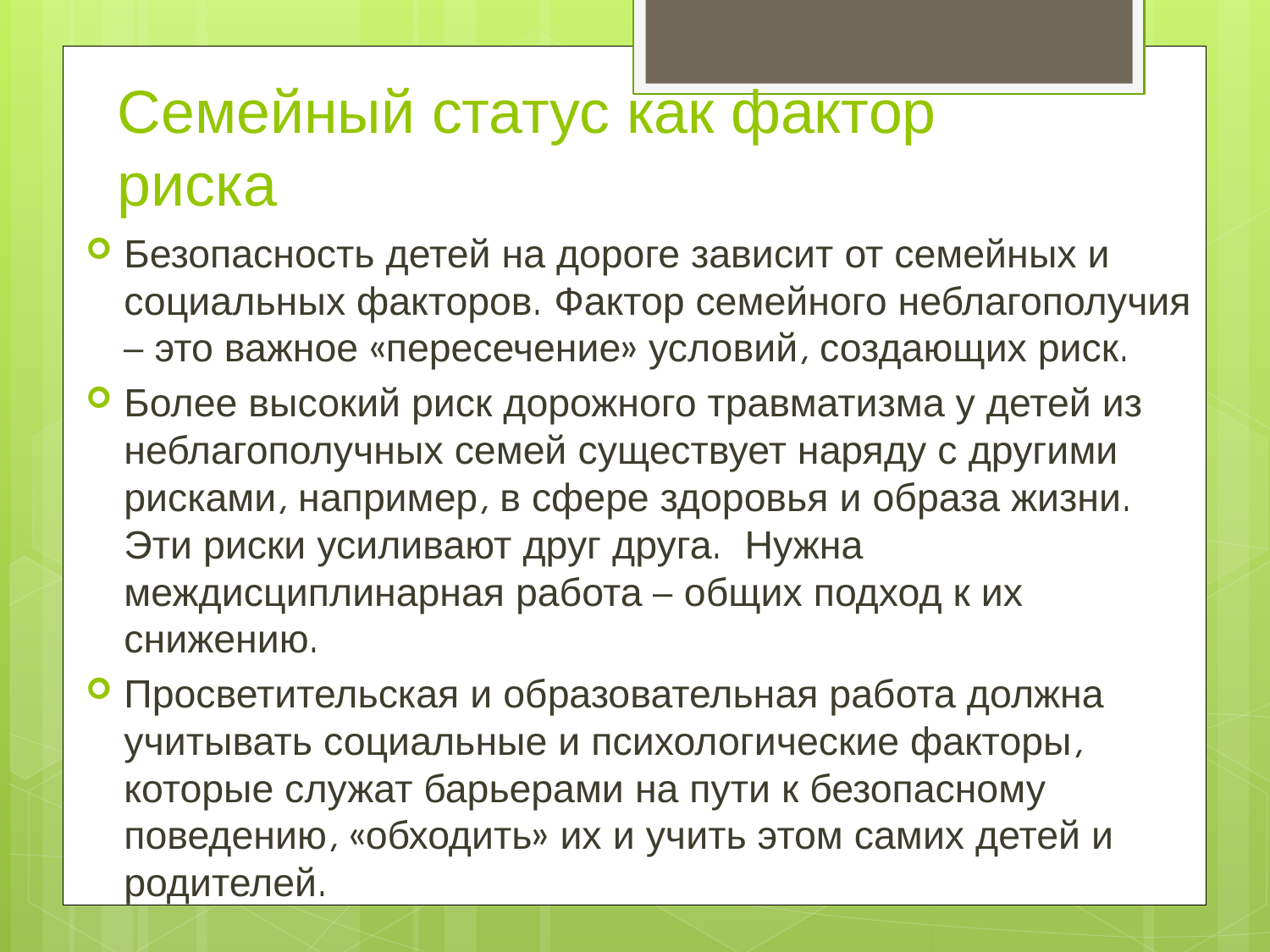

# Семейный статус как фактор риска
Безопасность детей на дороге зависит от семейных и социальных факторов. Фактор семейного неблагополучия – это важное «пересечение» условий, создающих риск.
Более высокий риск дорожного травматизма у детей из неблагополучных семей существует наряду с другими рисками, например, в сфере здоровья и образа жизни. Эти риски усиливают друг друга.  Нужна междисциплинарная работа – общих подход к их снижению.
Просветительская и образовательная работа должна учитывать социальные и психологические факторы, которые служат барьерами на пути к безопасному поведению, «обходить» их и учить этом самих детей и родителей.